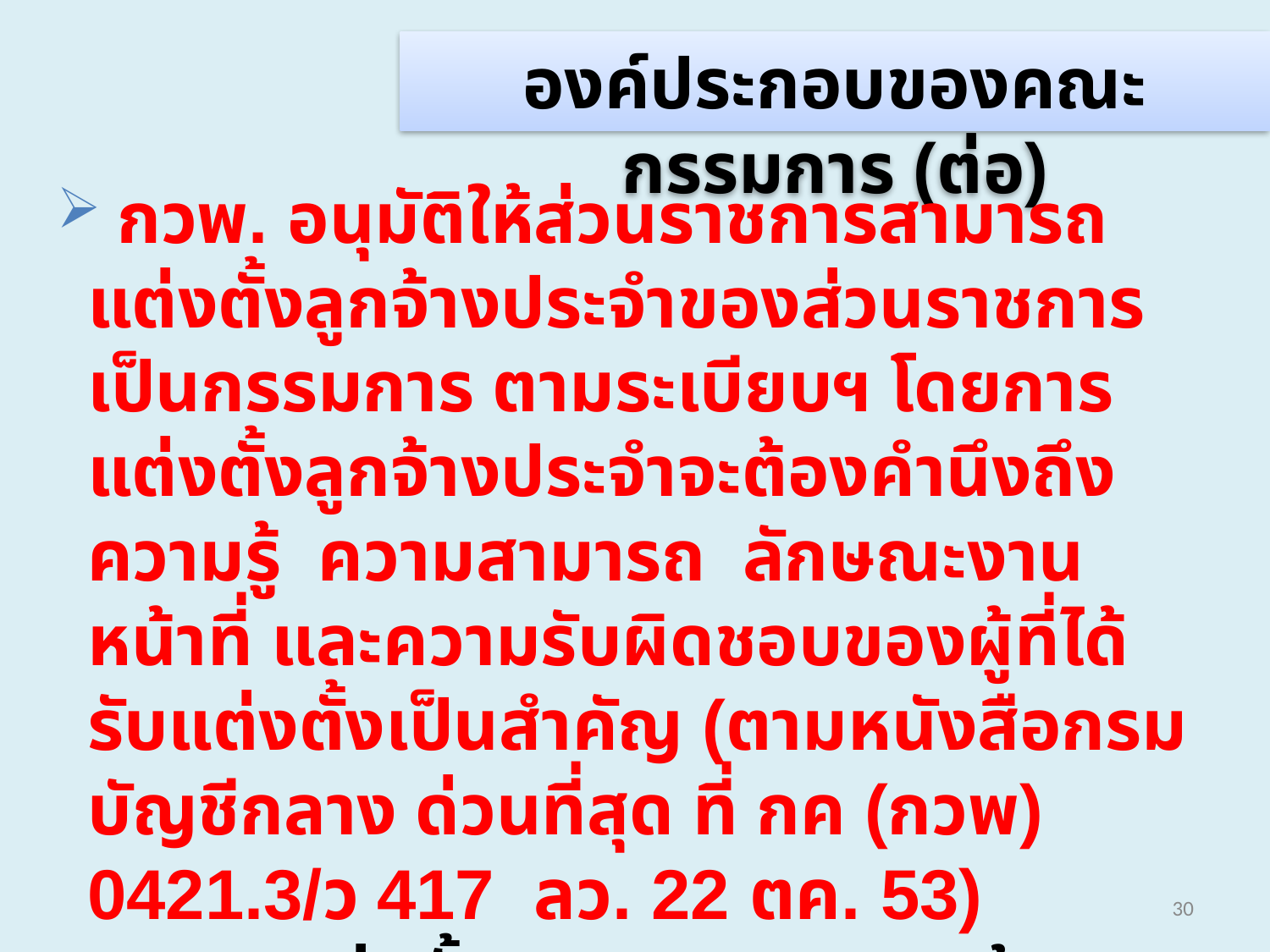

องค์ประกอบของคณะกรรมการ (ต่อ)
 กวพ. อนุมัติให้ส่วนราชการสามารถแต่งตั้งลูกจ้างประจำของส่วนราชการเป็นกรรมการ ตามระเบียบฯ โดยการแต่งตั้งลูกจ้างประจำจะต้องคำนึงถึง ความรู้  ความสามารถ  ลักษณะงาน  หน้าที่ และความรับผิดชอบของผู้ที่ได้รับแต่งตั้งเป็นสำคัญ (ตามหนังสือกรมบัญชีกลาง ด่วนที่สุด ที่ กค (กวพ) 0421.3/ว 417  ลว. 22 ตค. 53)
**   การแต่งตั้งคณะกรรมการจะต้องแต่งตั้งเป็นครั้ง ๆ ไป
           (ไม่จำเป็นต้องมีรูปแบบ)

30